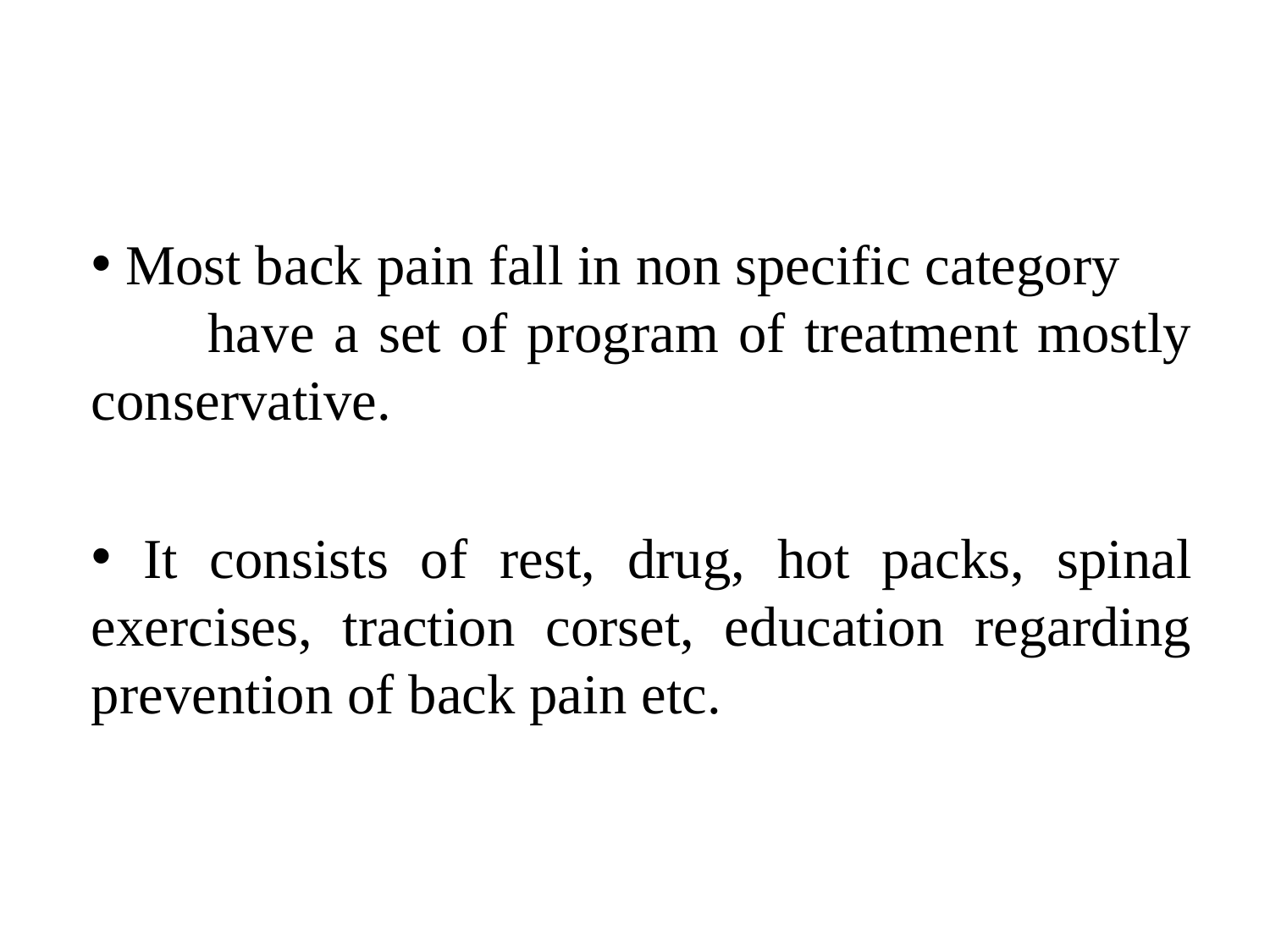

#
 Most back pain fall in non specific category            have a set of program of treatment mostly conservative.

 It consists of rest, drug, hot packs, spinal exercises, traction corset, education regarding prevention of back pain etc.